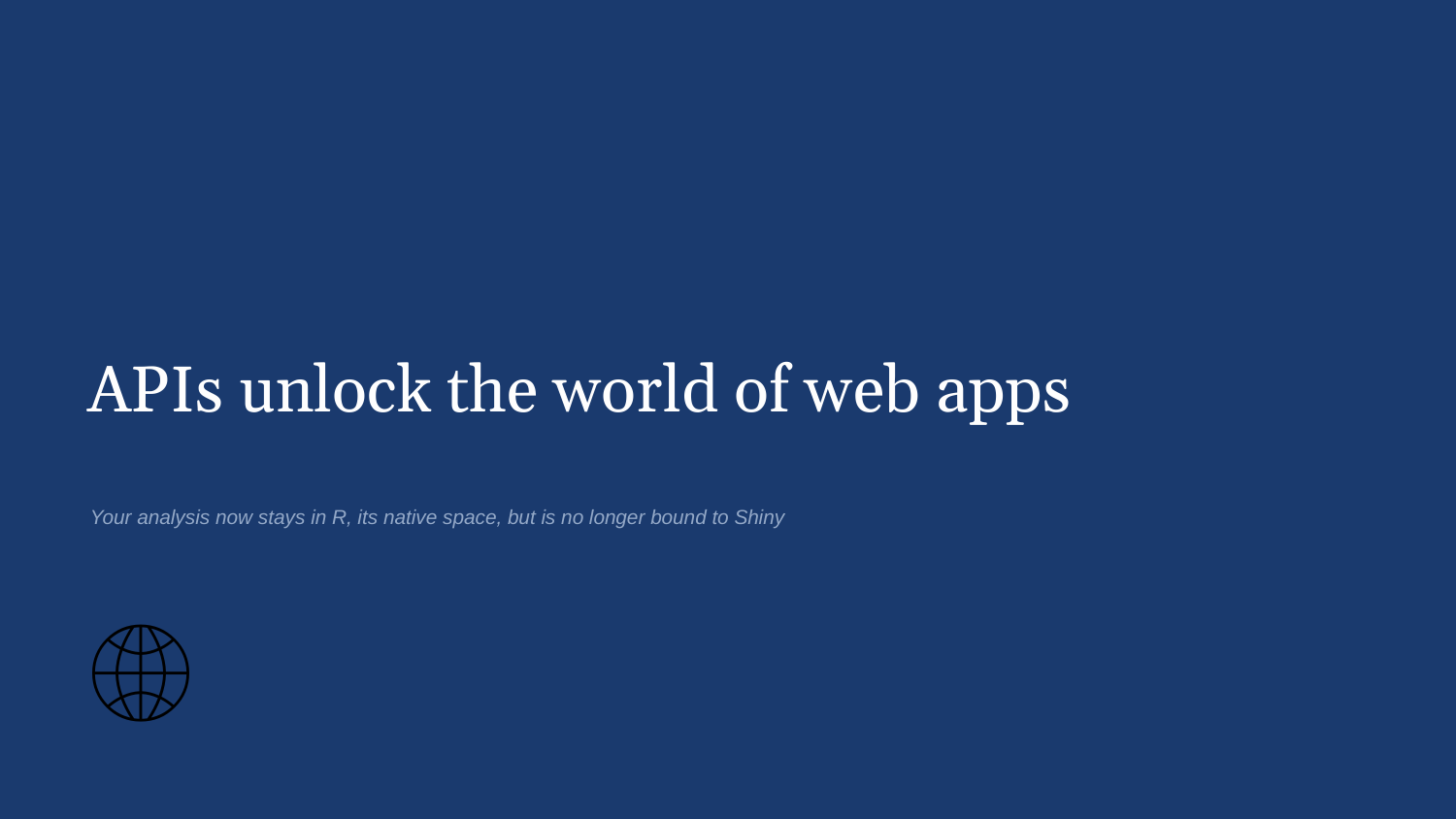

APIs unlock the world of web apps
Your analysis now stays in R, its native space, but is no longer bound to Shiny
🌐